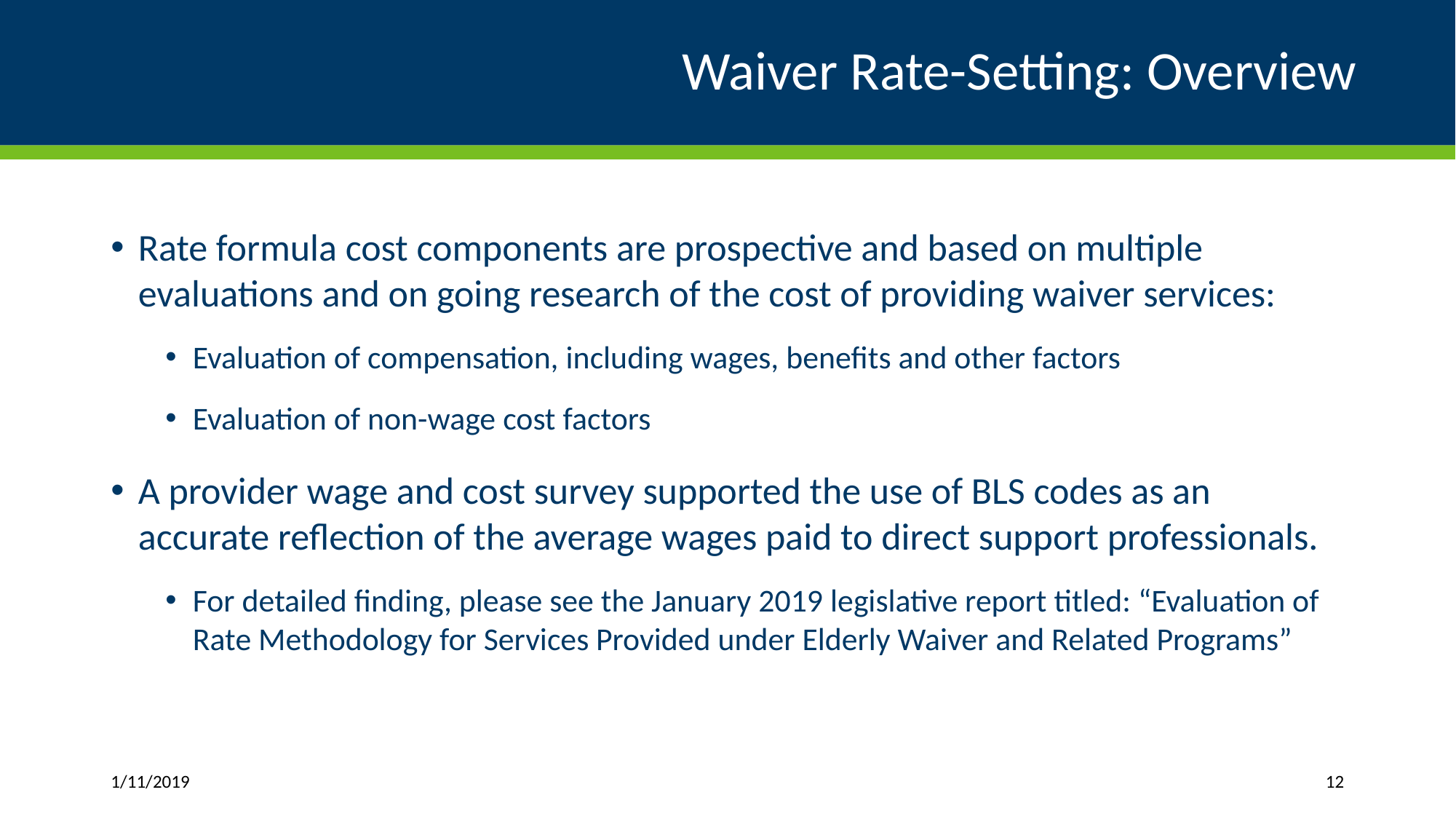

# Waiver Rate-Setting: Overview
Rate formula cost components are prospective and based on multiple evaluations and on going research of the cost of providing waiver services:
Evaluation of compensation, including wages, benefits and other factors
Evaluation of non-wage cost factors
A provider wage and cost survey supported the use of BLS codes as an accurate reflection of the average wages paid to direct support professionals.
For detailed finding, please see the January 2019 legislative report titled: “Evaluation of Rate Methodology for Services Provided under Elderly Waiver and Related Programs”
1/11/2019
12